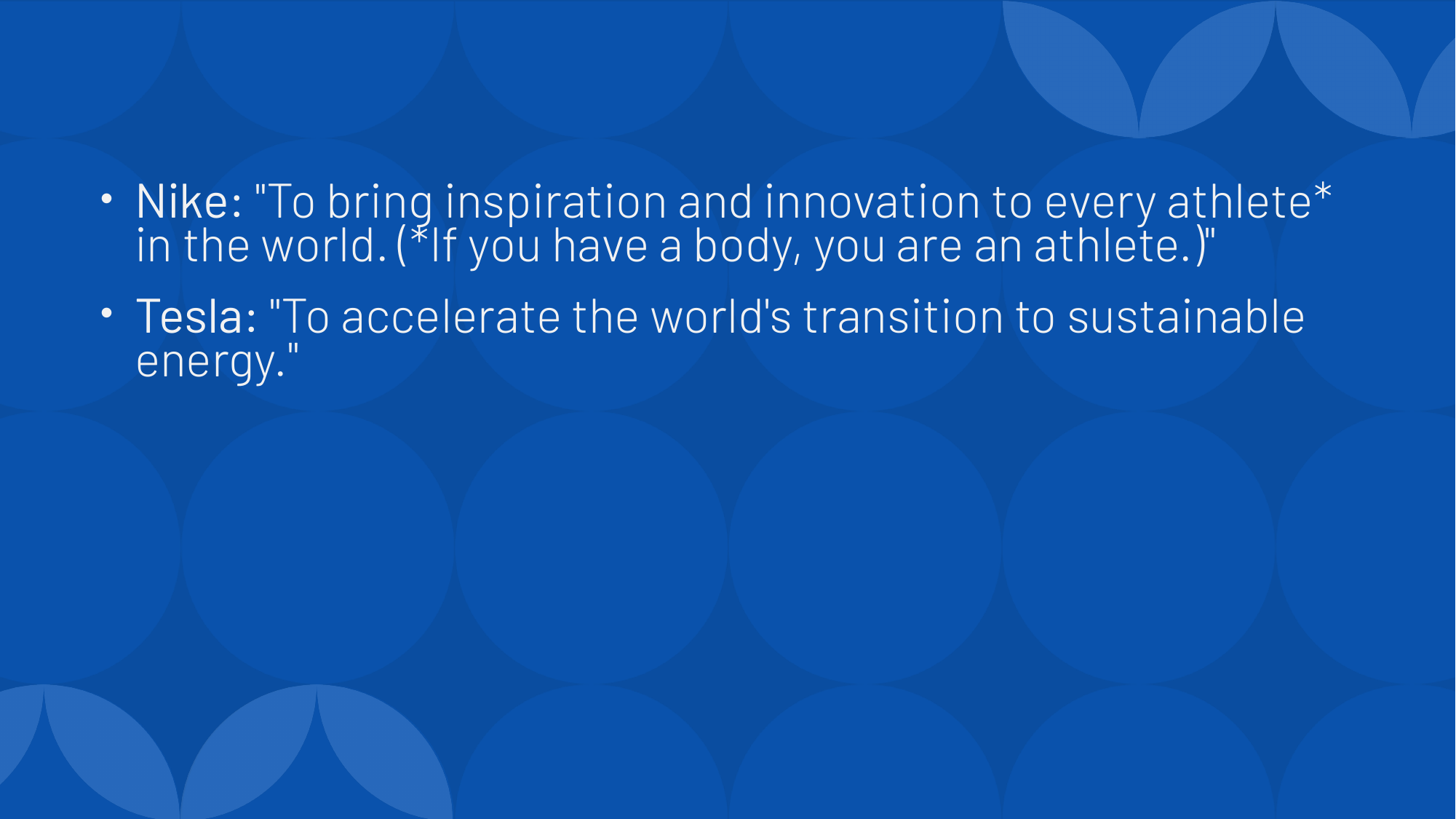

#
Nike: "To bring inspiration and innovation to every athlete* in the world. (*If you have a body, you are an athlete.)"
Tesla: "To accelerate the world's transition to sustainable energy."